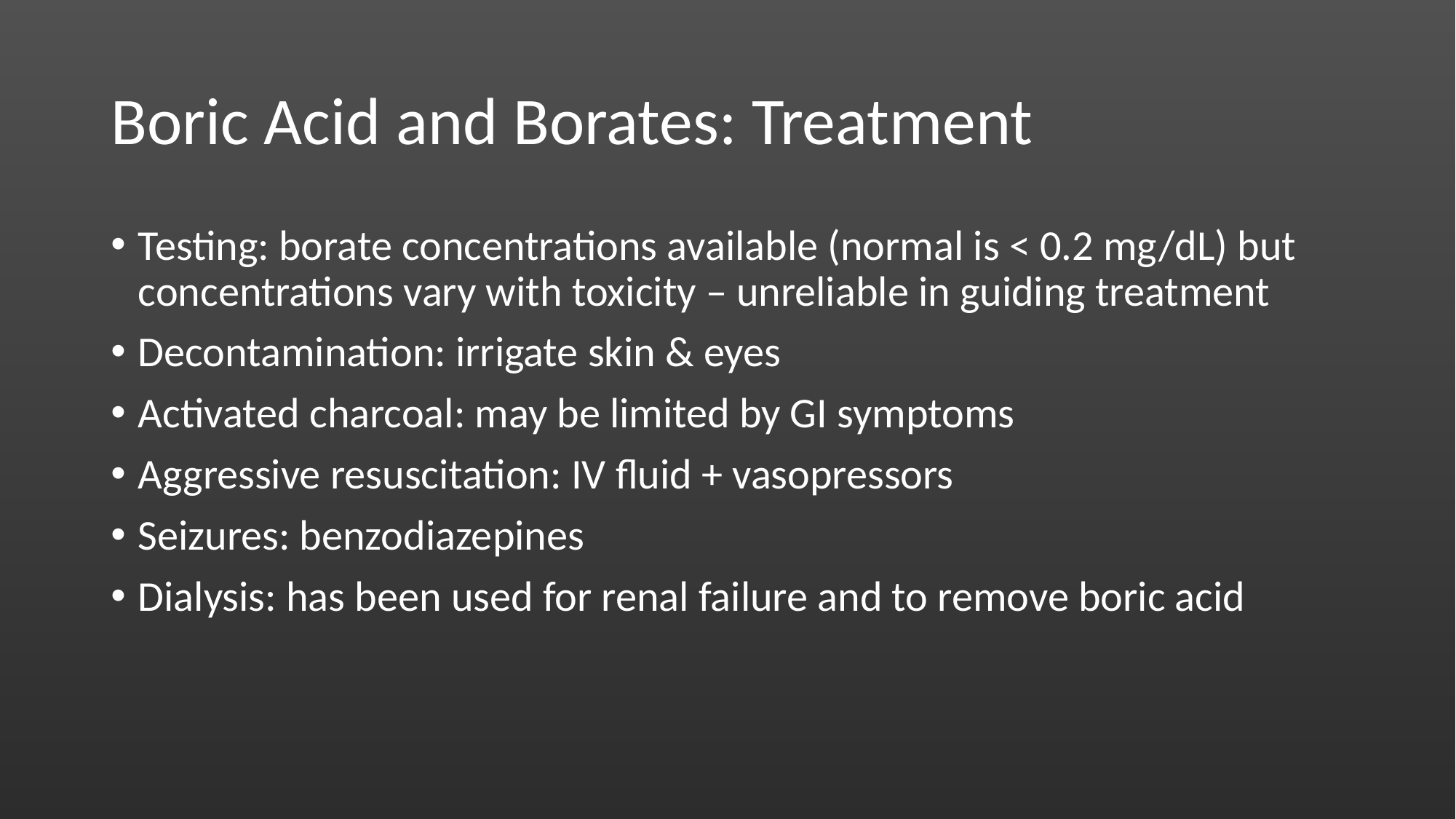

# Boric Acid and Borates: Treatment
Testing: borate concentrations available (normal is < 0.2 mg/dL) but concentrations vary with toxicity – unreliable in guiding treatment
Decontamination: irrigate skin & eyes
Activated charcoal: may be limited by GI symptoms
Aggressive resuscitation: IV fluid + vasopressors
Seizures: benzodiazepines
Dialysis: has been used for renal failure and to remove boric acid